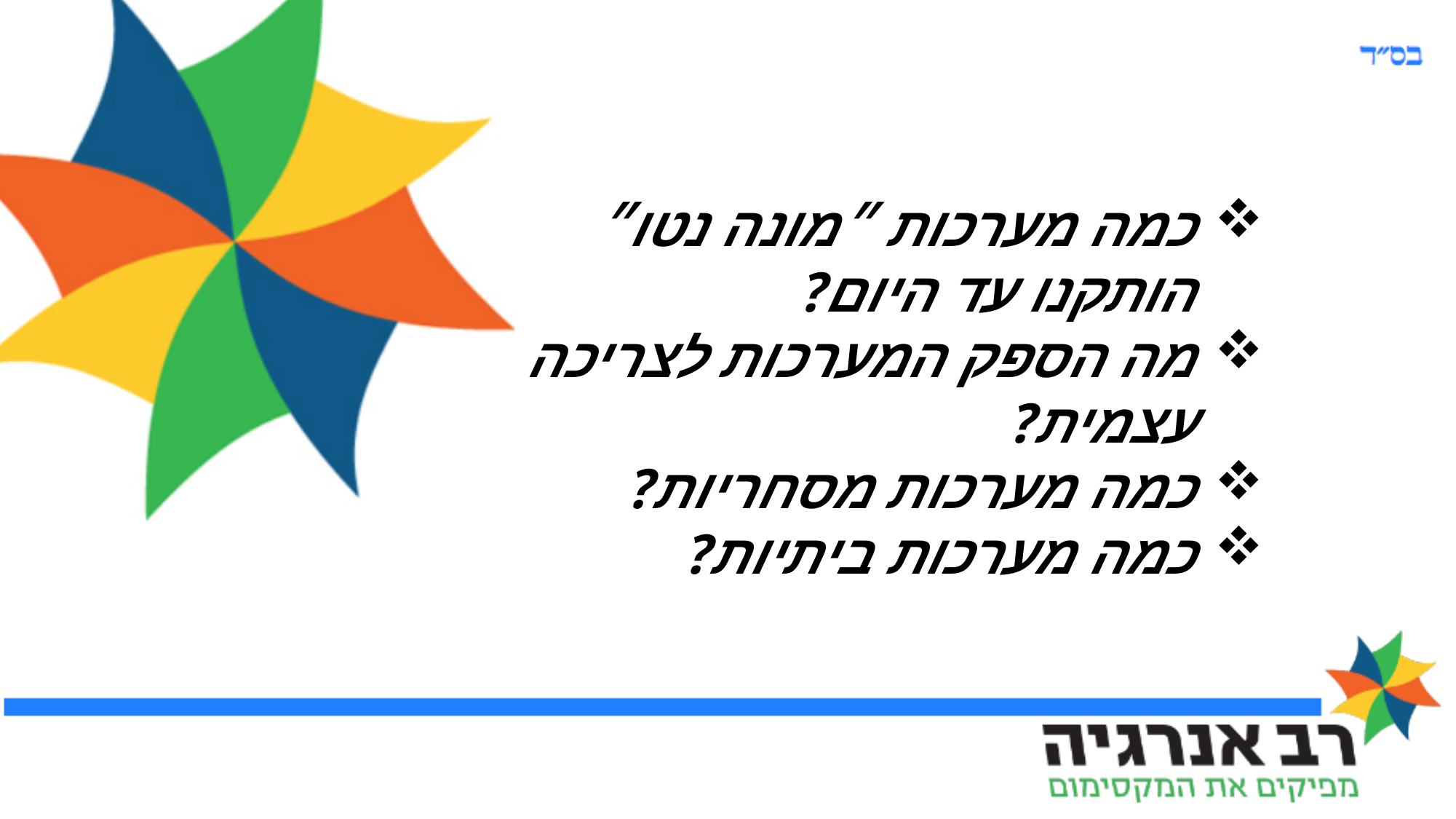

כמה מערכות ״מונה נטו״ הותקנו עד היום?
מה הספק המערכות לצריכה עצמית?
כמה מערכות מסחריות?
כמה מערכות ביתיות?